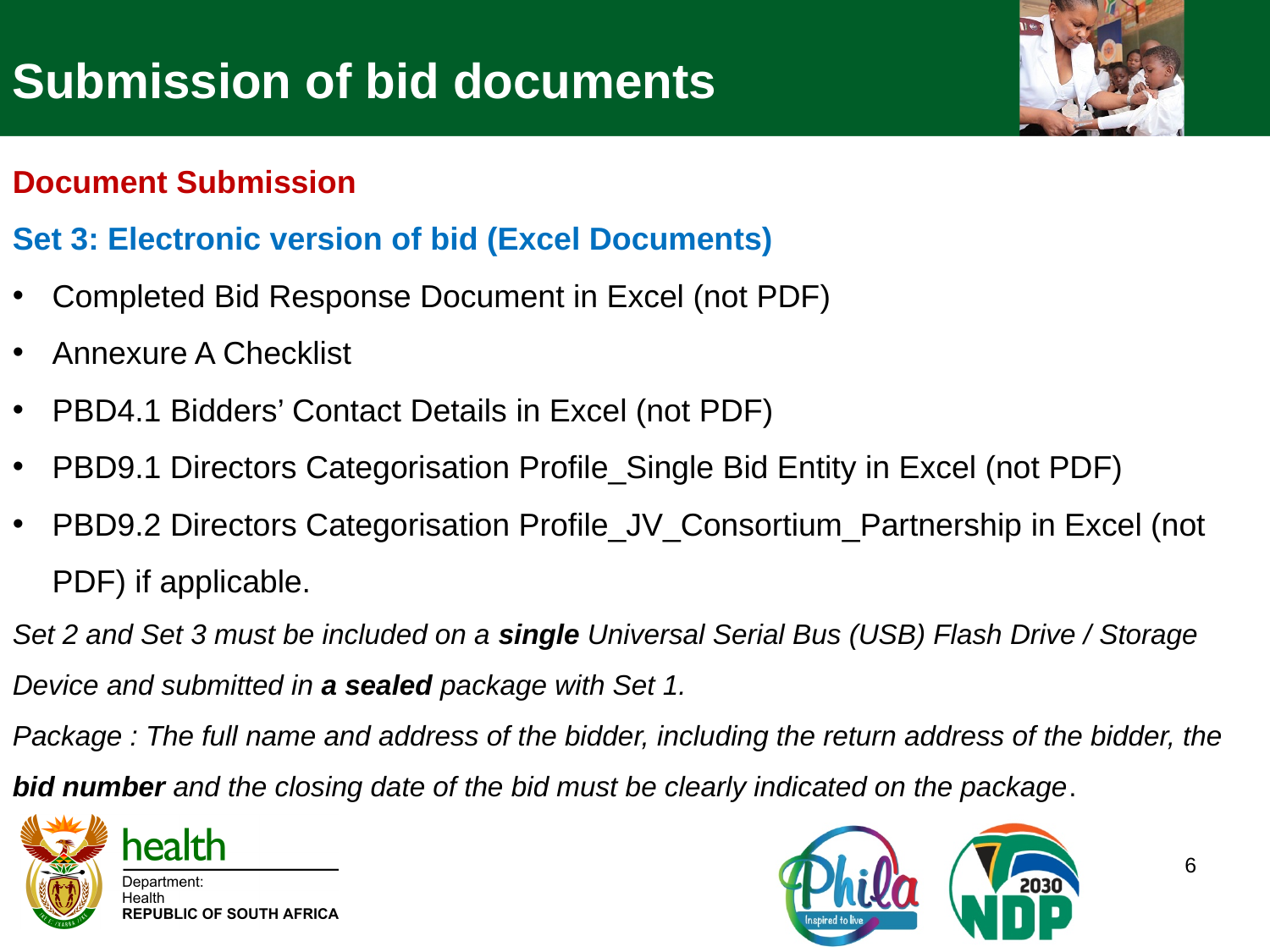

Submission of bid documents
Document Submission
Set 3: Electronic version of bid (Excel Documents)
Completed Bid Response Document in Excel (not PDF)
Annexure A Checklist
PBD4.1 Bidders’ Contact Details in Excel (not PDF)
PBD9.1 Directors Categorisation Profile_Single Bid Entity in Excel (not PDF)
PBD9.2 Directors Categorisation Profile_JV_Consortium_Partnership in Excel (not PDF) if applicable.
Set 2 and Set 3 must be included on a single Universal Serial Bus (USB) Flash Drive / Storage Device and submitted in a sealed package with Set 1.
Package : The full name and address of the bidder, including the return address of the bidder, the bid number and the closing date of the bid must be clearly indicated on the package.
6